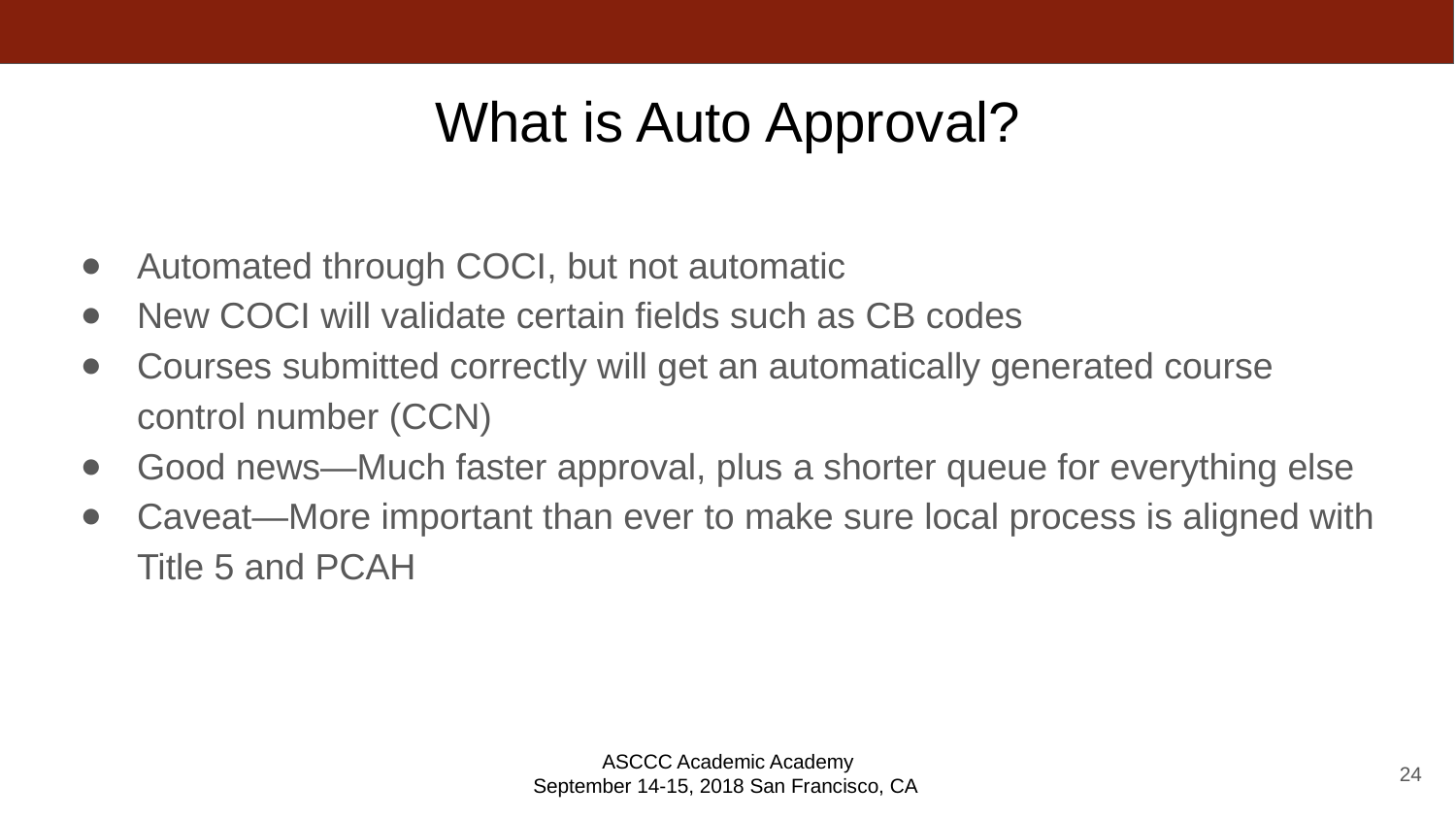

# What is Auto Approval?
Automated through COCI, but not automatic
New COCI will validate certain fields such as CB codes
Courses submitted correctly will get an automatically generated course control number (CCN)
Good news—Much faster approval, plus a shorter queue for everything else
Caveat—More important than ever to make sure local process is aligned with Title 5 and PCAH
ASCCC Academic Academy
September 14-15, 2018 San Francisco, CA
24